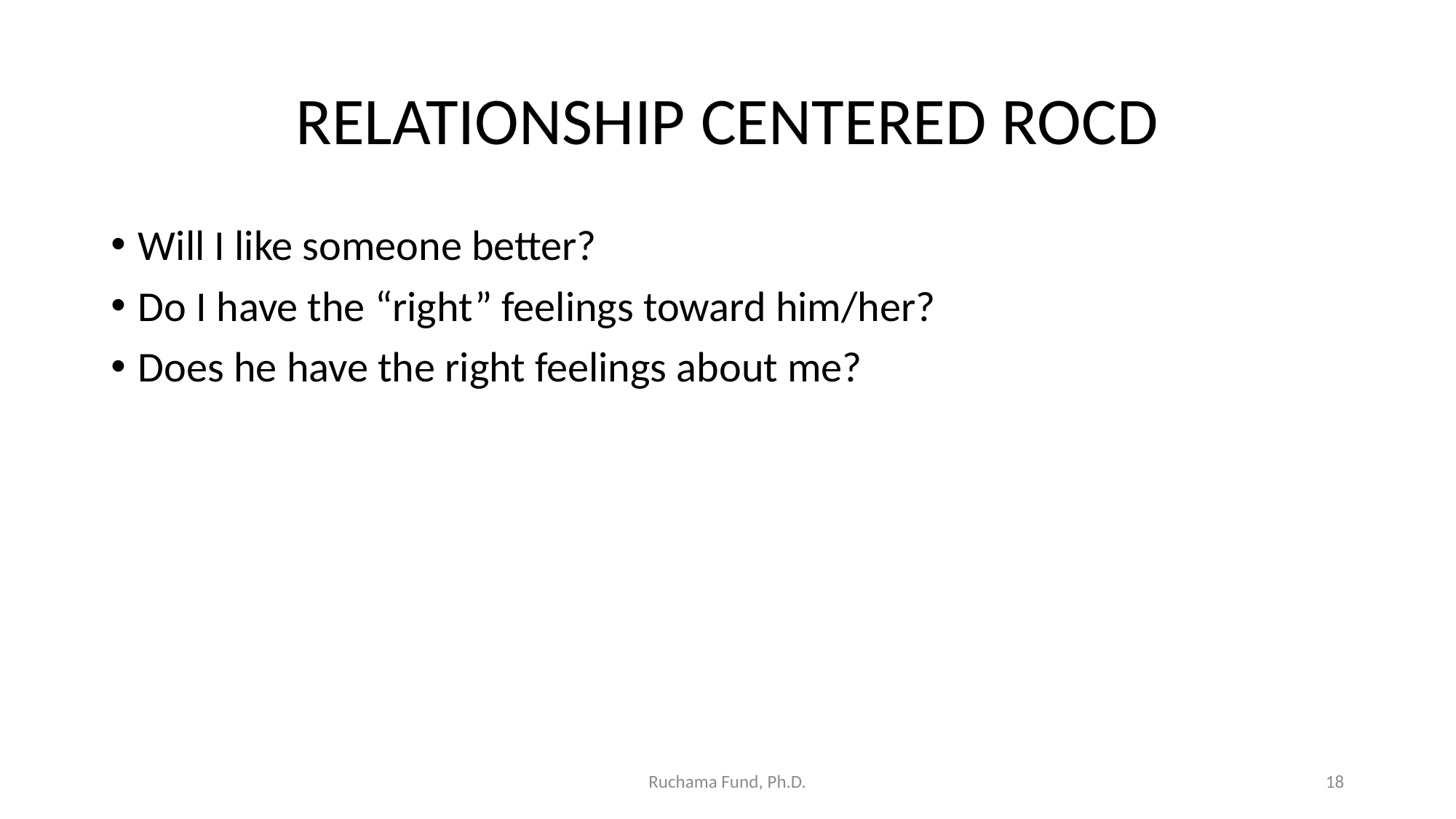

# RELATIONSHIP CENTERED ROCD
Will I like someone better?
Do I have the “right” feelings toward him/her?
Does he have the right feelings about me?
Ruchama Fund, Ph.D.
18